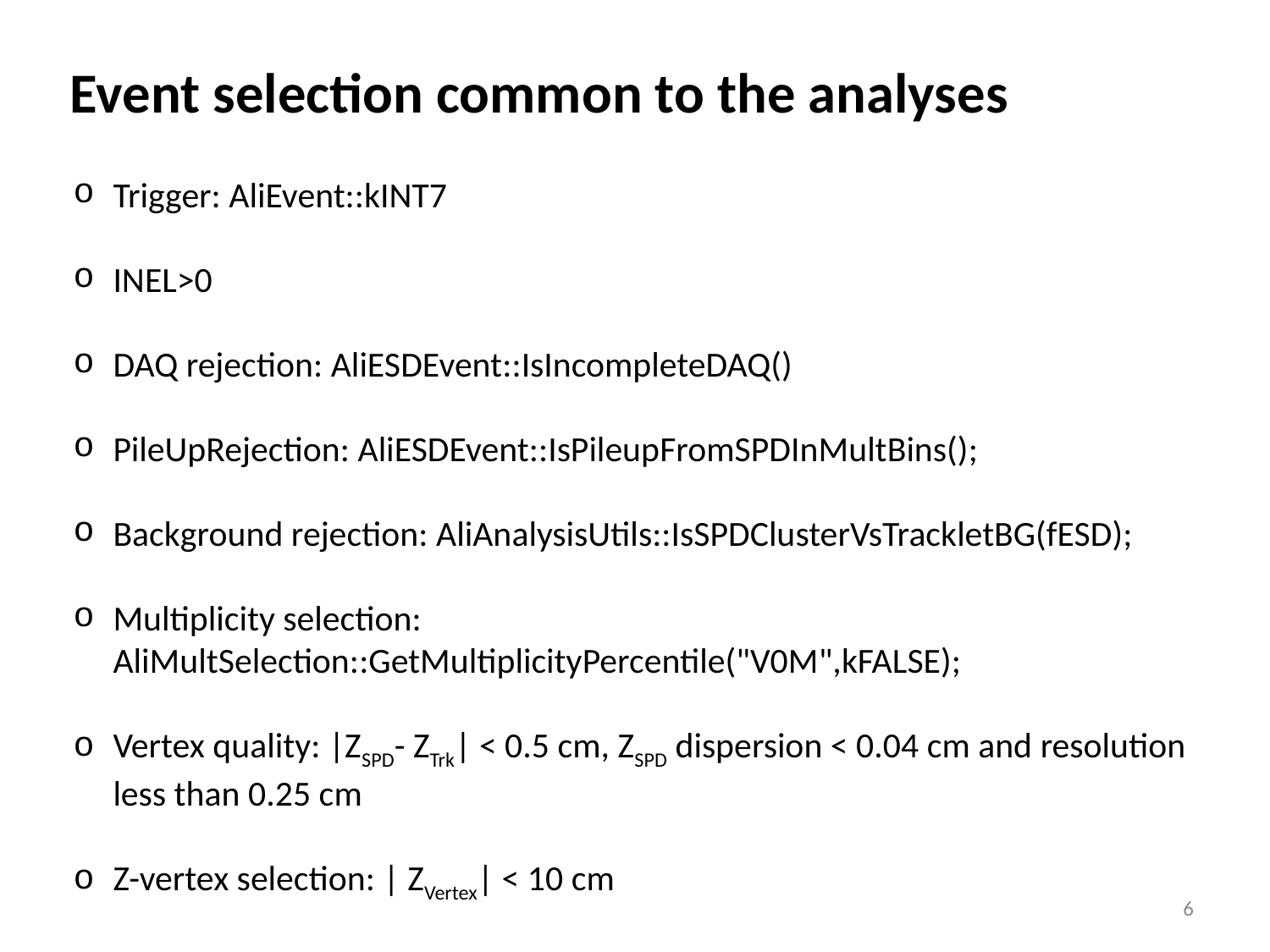

Event selection common to the analyses
Trigger: AliEvent::kINT7

INEL>0

DAQ rejection: AliESDEvent::IsIncompleteDAQ()

PileUpRejection: AliESDEvent::IsPileupFromSPDInMultBins();

Background rejection: AliAnalysisUtils::IsSPDClusterVsTrackletBG(fESD);

Multiplicity selection: AliMultSelection::GetMultiplicityPercentile("V0M",kFALSE);

Vertex quality: |ZSPD- ZTrk| < 0.5 cm, ZSPD dispersion < 0.04 cm and resolution less than 0.25 cm

Z-vertex selection: | ZVertex| < 10 cm
6